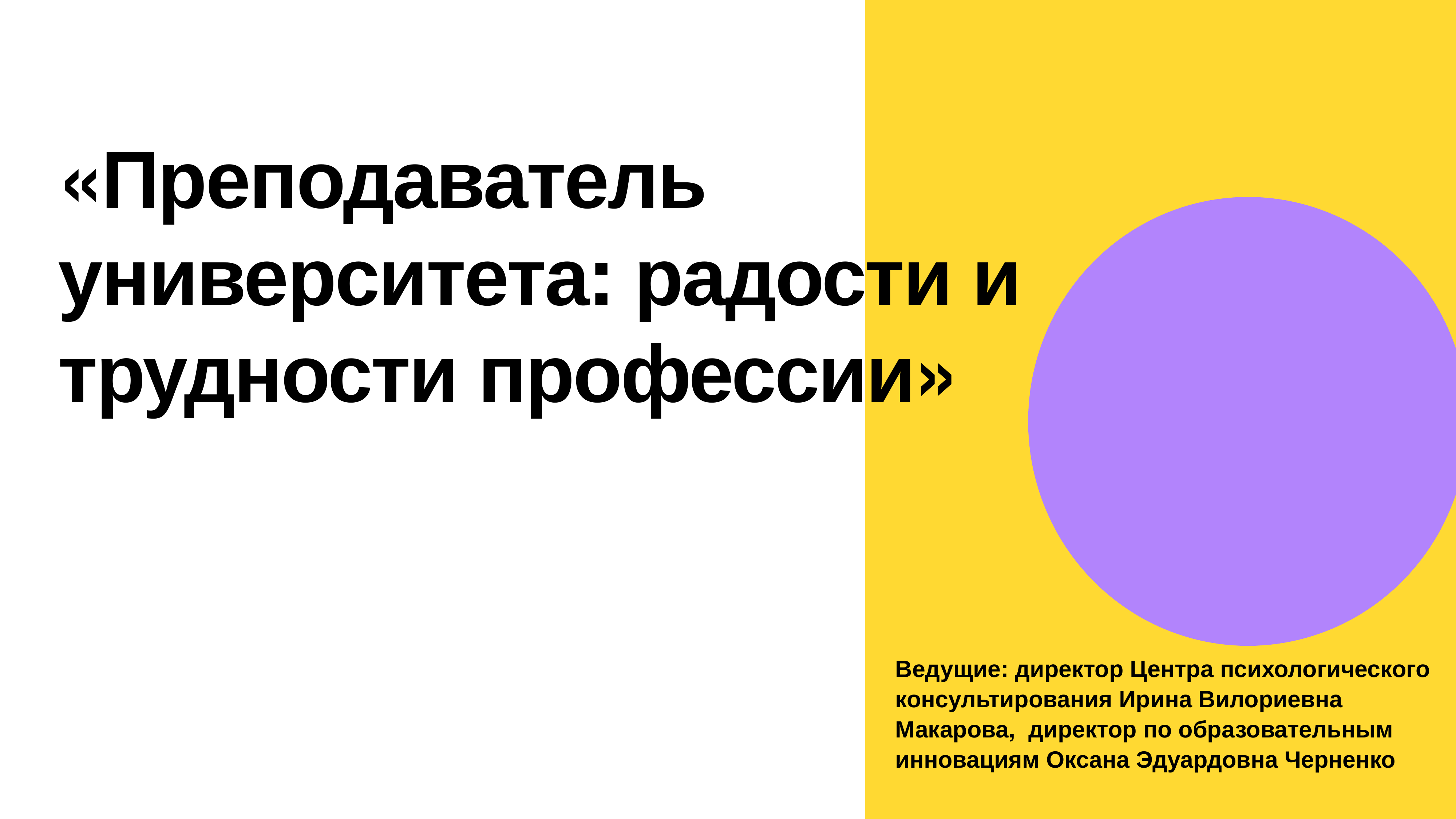

# «Преподаватель университета: радости и трудности профессии»

Ведущие: директор Центра психологического консультирования Ирина Вилориевна Макарова,  директор по образовательным инновациям Оксана Эдуардовна Черненко